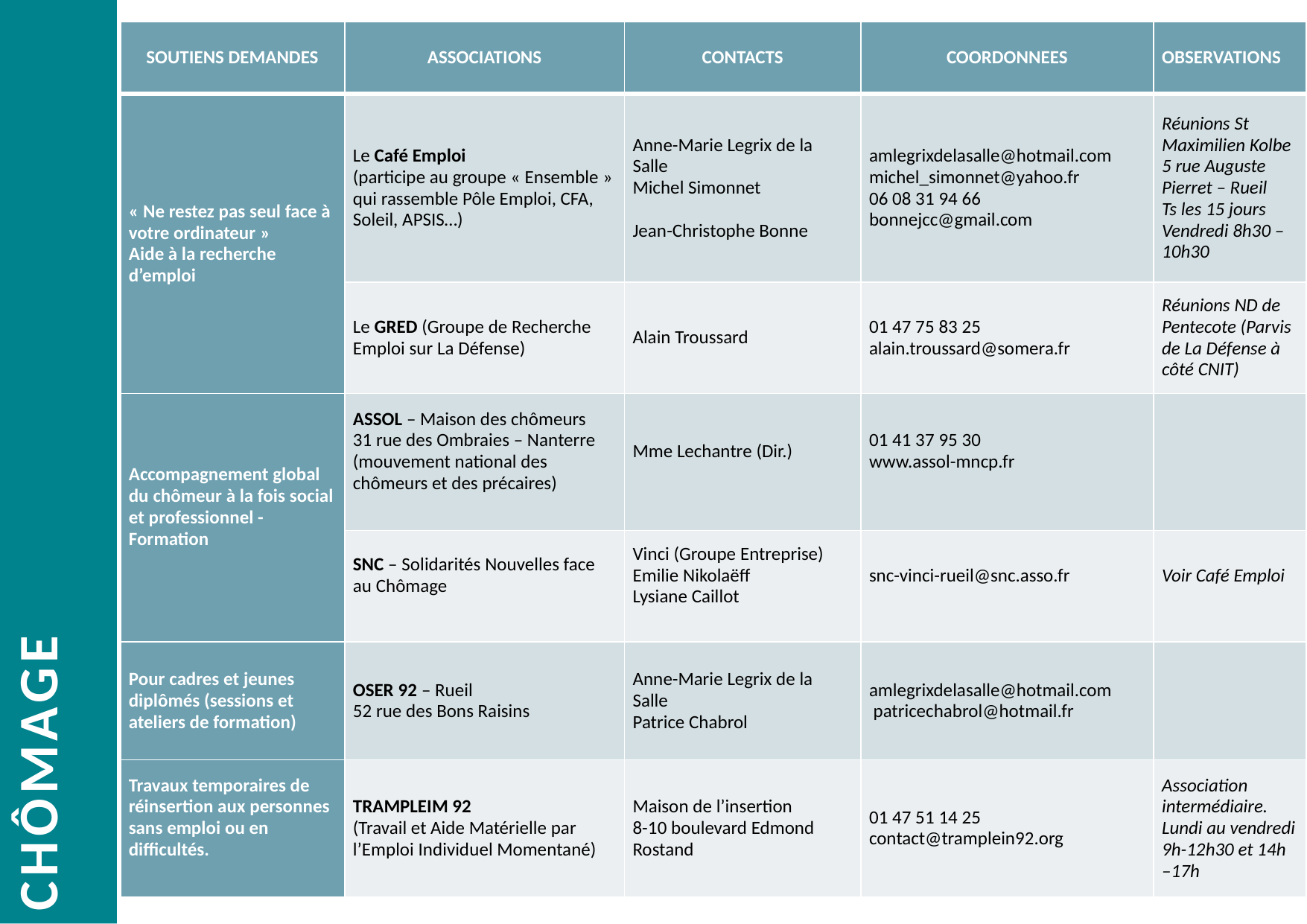

| SOUTIENS DEMANDES | ASSOCIATIONS | CONTACTS | COORDONNEES | OBSERVATIONS |
| --- | --- | --- | --- | --- |
| « Ne restez pas seul face à votre ordinateur » Aide à la recherche d’emploi | Le Café Emploi (participe au groupe « Ensemble » qui rassemble Pôle Emploi, CFA, Soleil, APSIS…) | Anne-Marie Legrix de la Salle Michel Simonnet   Jean-Christophe Bonne | amlegrixdelasalle@hotmail.com michel\_simonnet@yahoo.fr 06 08 31 94 66 bonnejcc@gmail.com | Réunions St Maximilien Kolbe 5 rue Auguste Pierret – Rueil Ts les 15 jours Vendredi 8h30 – 10h30 |
|  | Le GRED (Groupe de Recherche Emploi sur La Défense) | Alain Troussard | 01 47 75 83 25 alain.troussard@somera.fr | Réunions ND de Pentecote (Parvis de La Défense à côté CNIT) |
| Accompagnement global du chômeur à la fois social et professionnel - Formation | ASSOL – Maison des chômeurs 31 rue des Ombraies – Nanterre (mouvement national des chômeurs et des précaires) | Mme Lechantre (Dir.) | 01 41 37 95 30 www.assol-mncp.fr |  |
|  | SNC – Solidarités Nouvelles face au Chômage | Vinci (Groupe Entreprise) Emilie Nikolaëff Lysiane Caillot | snc-vinci-rueil@snc.asso.fr | Voir Café Emploi |
| Pour cadres et jeunes diplômés (sessions et ateliers de formation) | OSER 92 – Rueil 52 rue des Bons Raisins | Anne-Marie Legrix de la Salle Patrice Chabrol | amlegrixdelasalle@hotmail.com  patricechabrol@hotmail.fr |  |
| Travaux temporaires de réinsertion aux personnes sans emploi ou en difficultés. | TRAMPLEIM 92 (Travail et Aide Matérielle par l’Emploi Individuel Momentané) | Maison de l’insertion 8-10 boulevard Edmond Rostand | 01 47 51 14 25 contact@tramplein92.org | Association intermédiaire. Lundi au vendredi 9h-12h30 et 14h –17h |

CHÔMAGE